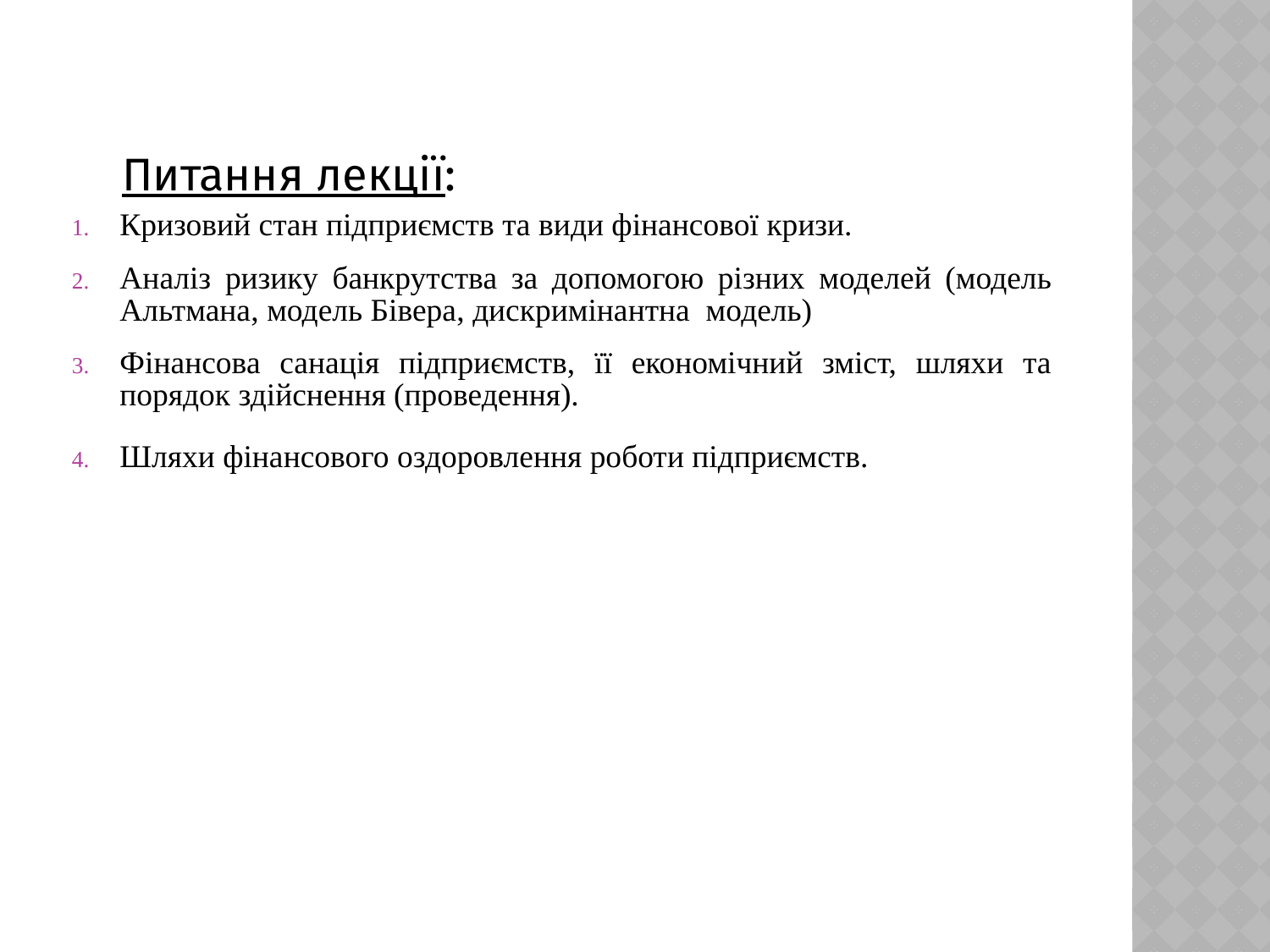

Питання лекції:
Кризовий стан підприємств та види фінансової кризи.
Аналіз ризику банкрутства за допомогою різних моделей (модель Альтмана, модель Бівера, дискримінантна  модель)
Фінансова санація підприємств, її економічний зміст, шляхи та порядок здійснення (проведення).
Шляхи фінансового оздоровлення роботи підприємств.